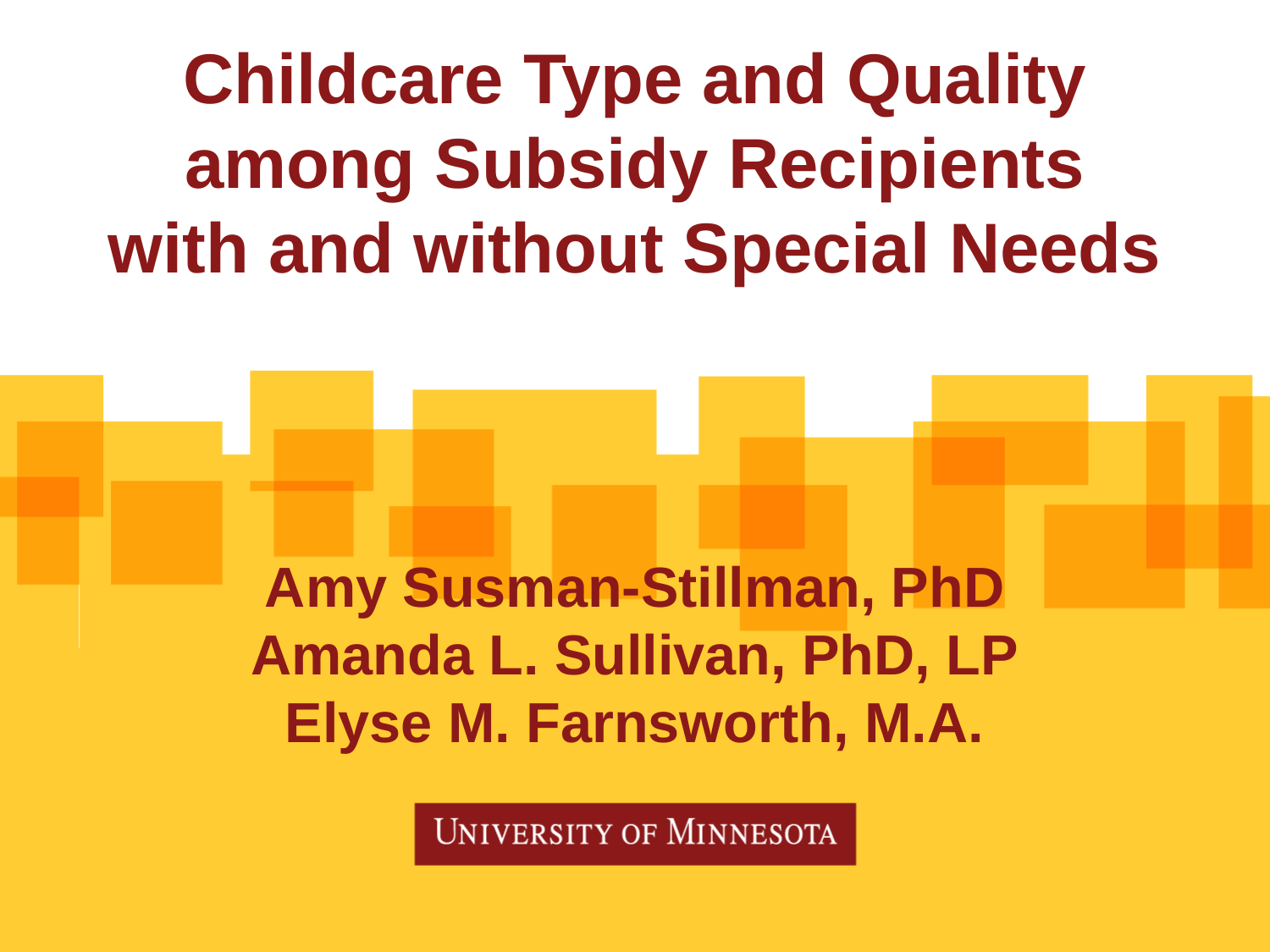

# Childcare Type and Quality among Subsidy Recipients with and without Special Needs
Amy Susman-Stillman, PhD
Amanda L. Sullivan, PhD, LP
Elyse M. Farnsworth, M.A.